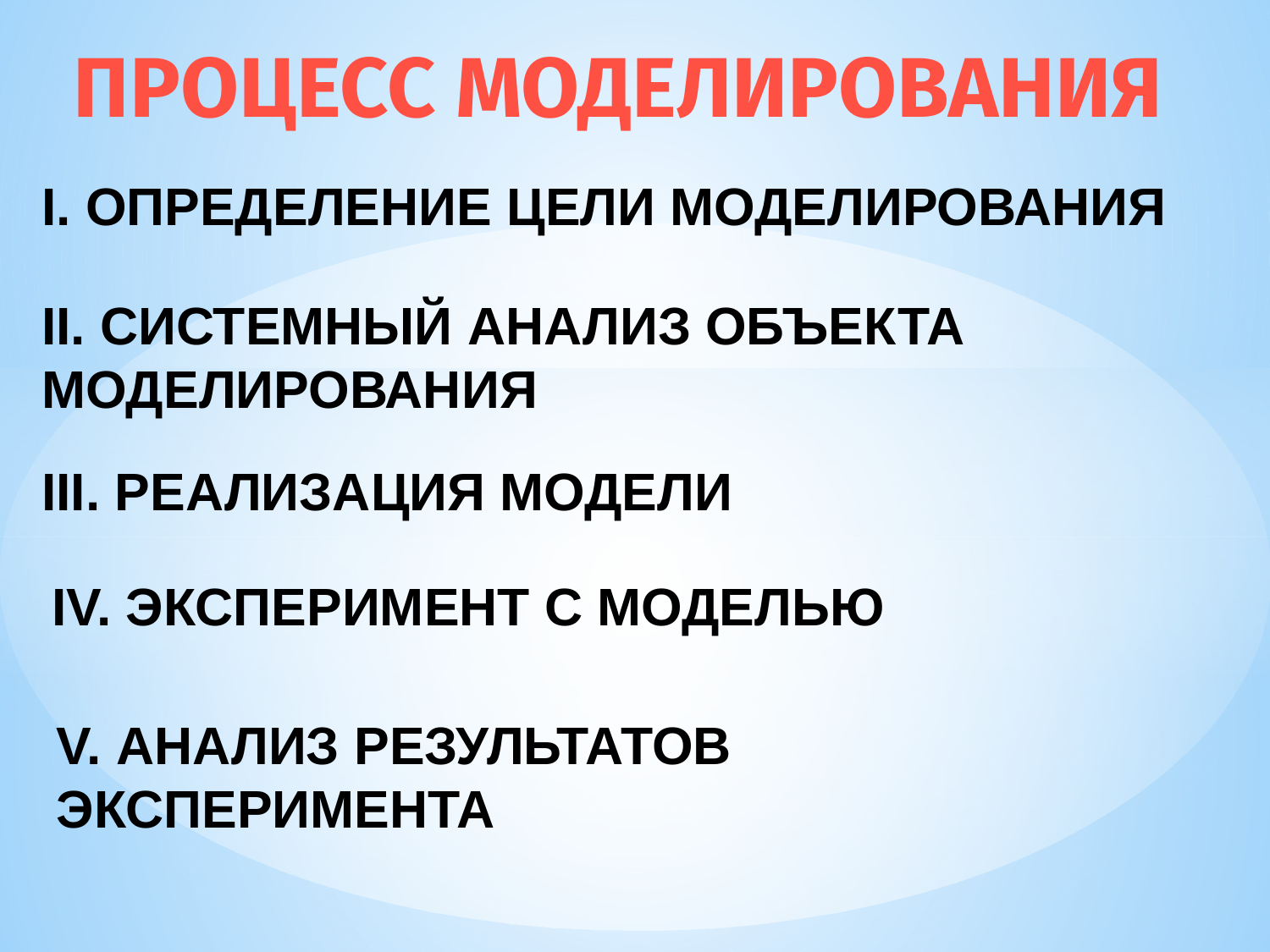

ПРОЦЕСС МОДЕЛИРОВАНИЯ
I. ОПРЕДЕЛЕНИЕ ЦЕЛИ МОДЕЛИРОВАНИЯ
II. СИСТЕМНЫЙ АНАЛИЗ ОБЪЕКТА МОДЕЛИРОВАНИЯ
III. РЕАЛИЗАЦИЯ МОДЕЛИ
IV. ЭКСПЕРИМЕНТ С МОДЕЛЬЮ
V. АНАЛИЗ РЕЗУЛЬТАТОВ ЭКСПЕРИМЕНТА